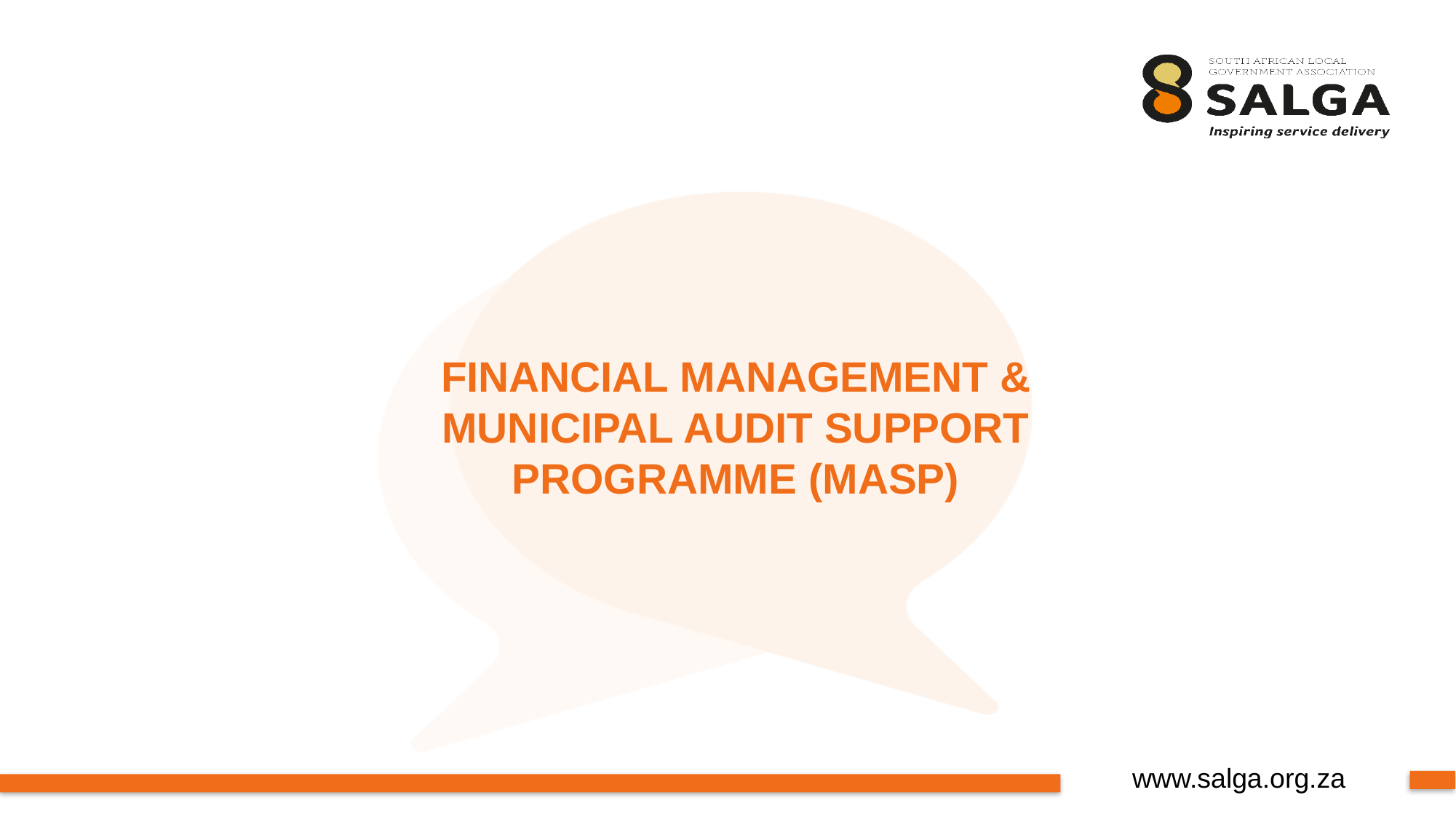

# FINANCIAL MANAGEMENT & MUNICIPAL AUDIT SUPPORT PROGRAMME (MASP)